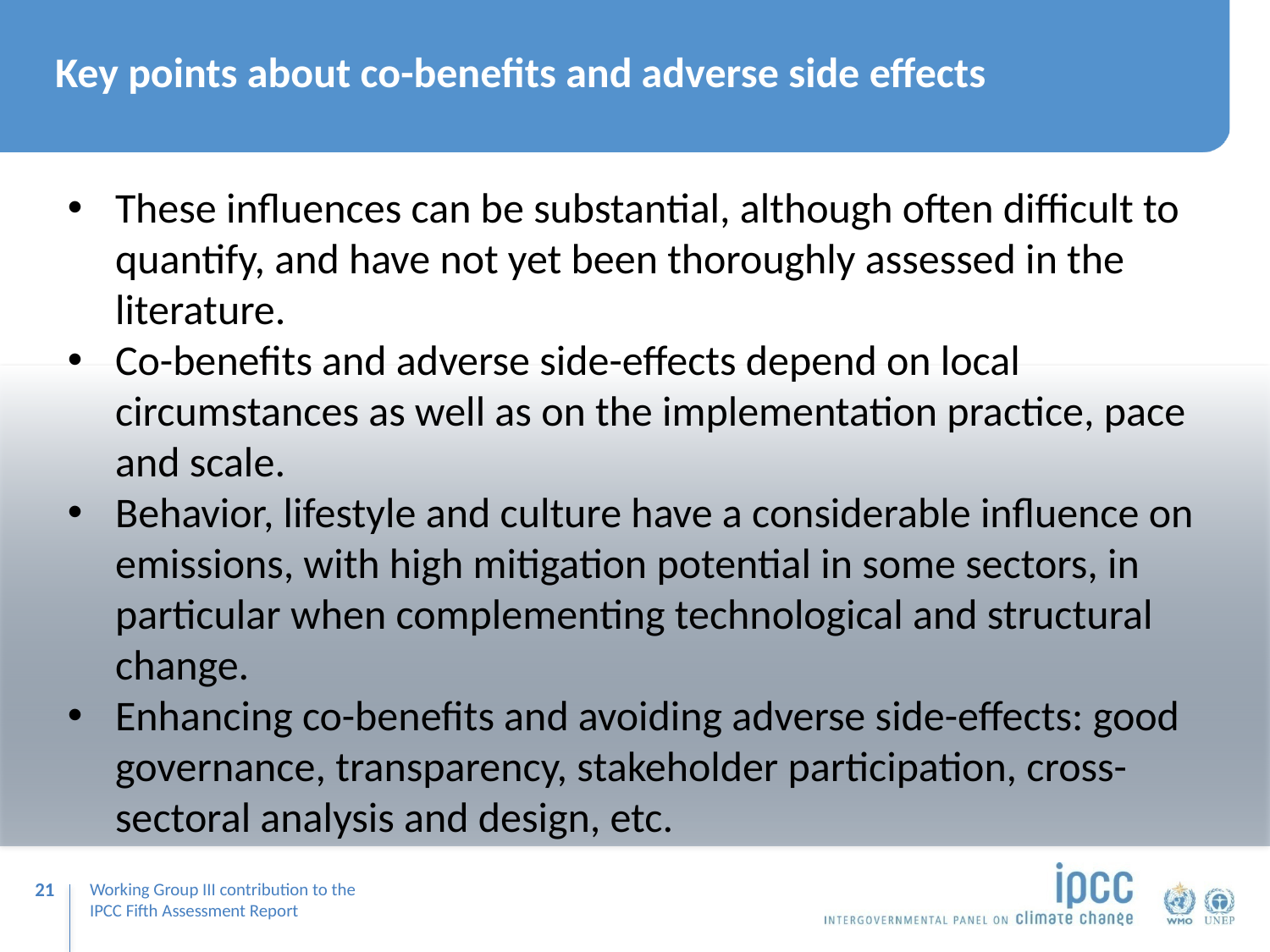

# Key points about co-benefits and adverse side effects
These influences can be substantial, although often difficult to quantify, and have not yet been thoroughly assessed in the literature.
Co-benefits and adverse side-effects depend on local circumstances as well as on the implementation practice, pace and scale.
Behavior, lifestyle and culture have a considerable influence on emissions, with high mitigation potential in some sectors, in particular when complementing technological and structural change.
Enhancing co-benefits and avoiding adverse side-effects: good governance, transparency, stakeholder participation, cross-sectoral analysis and design, etc.
21